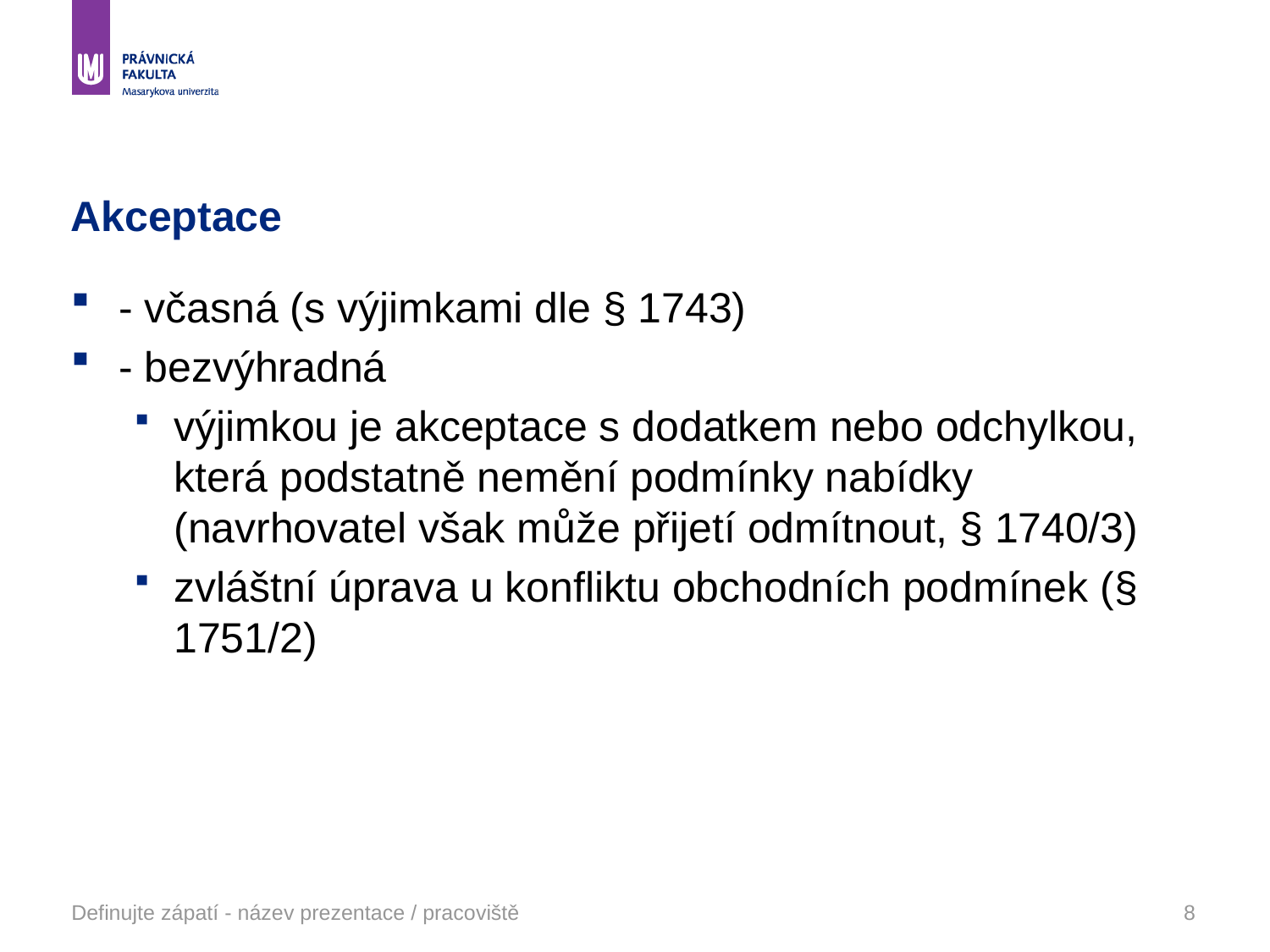

# Akceptace
- včasná (s výjimkami dle § 1743)
- bezvýhradná
výjimkou je akceptace s dodatkem nebo odchylkou, která podstatně nemění podmínky nabídky (navrhovatel však může přijetí odmítnout, § 1740/3)
zvláštní úprava u konfliktu obchodních podmínek (§ 1751/2)
Definujte zápatí - název prezentace / pracoviště
8